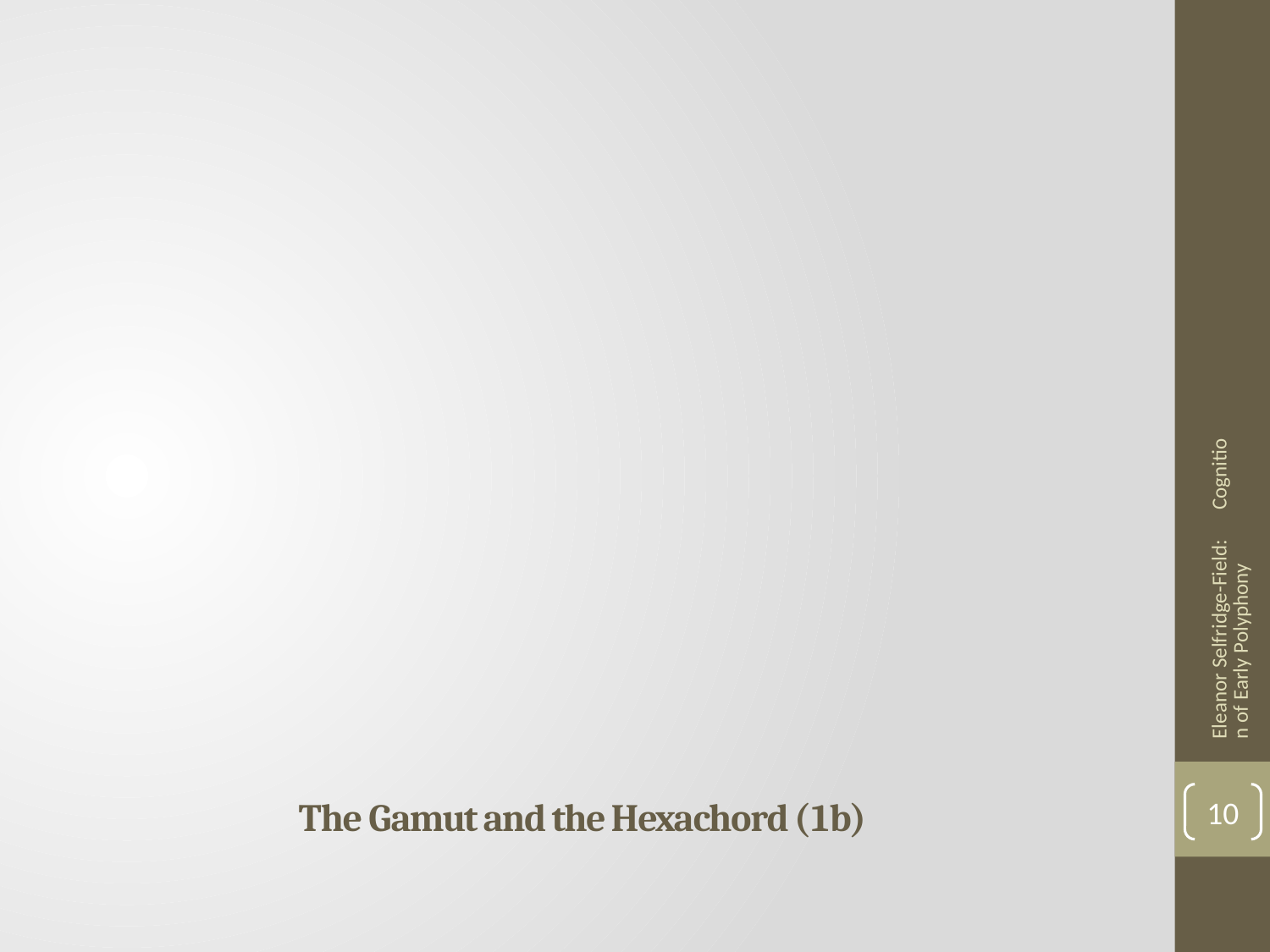

Eleanor Selfridge-Field:      Cognition of Early Polyphony
# The Gamut and the Hexachord (1b)
10